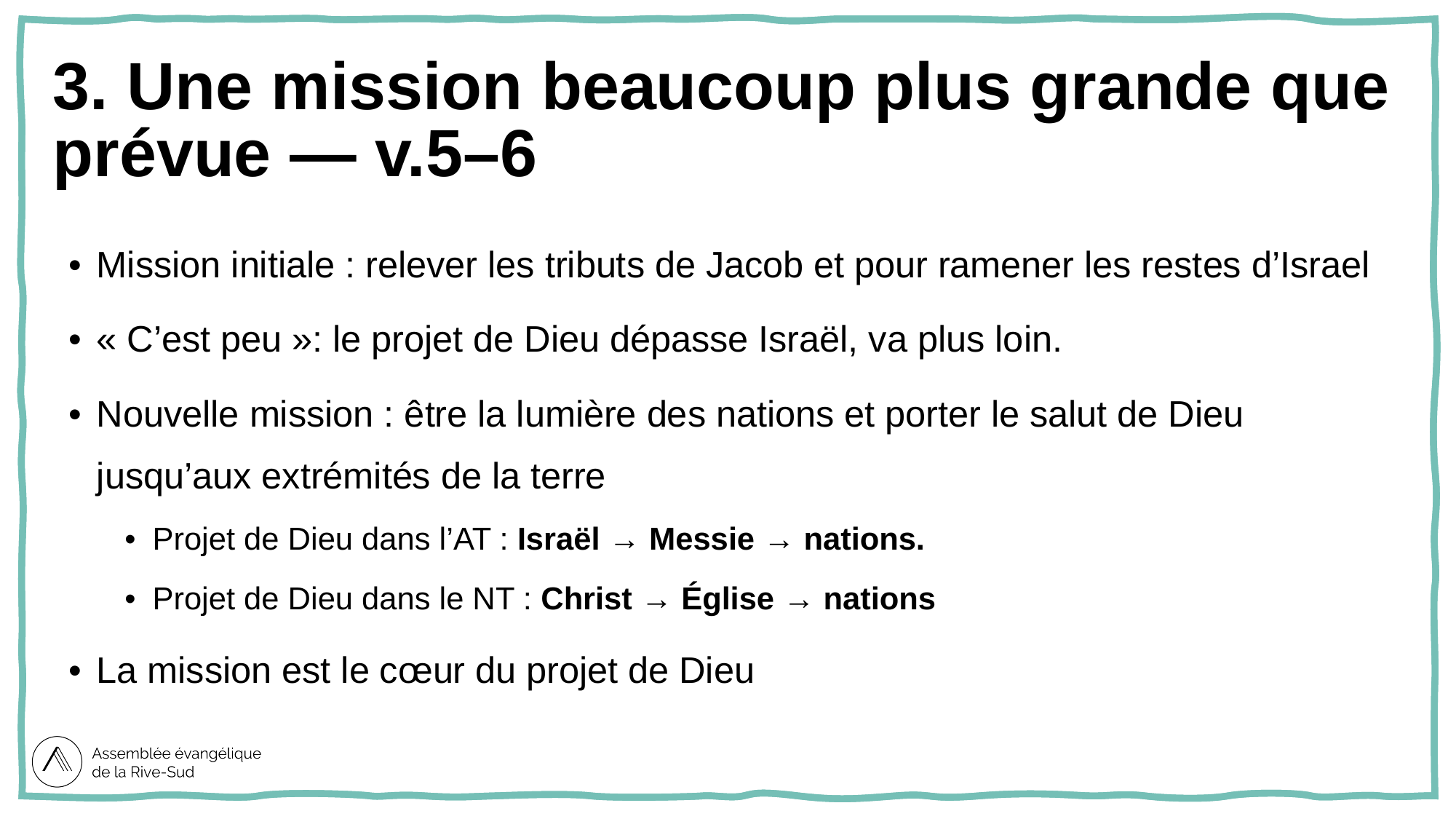

# 3. Une mission beaucoup plus grande que prévue — v.5–6
Mission initiale : relever les tributs de Jacob et pour ramener les restes d’Israel
« C’est peu »: le projet de Dieu dépasse Israël, va plus loin.
Nouvelle mission : être la lumière des nations et porter le salut de Dieu jusqu’aux extrémités de la terre
Projet de Dieu dans l’AT : Israël → Messie → nations.
Projet de Dieu dans le NT : Christ → Église → nations
La mission est le cœur du projet de Dieu